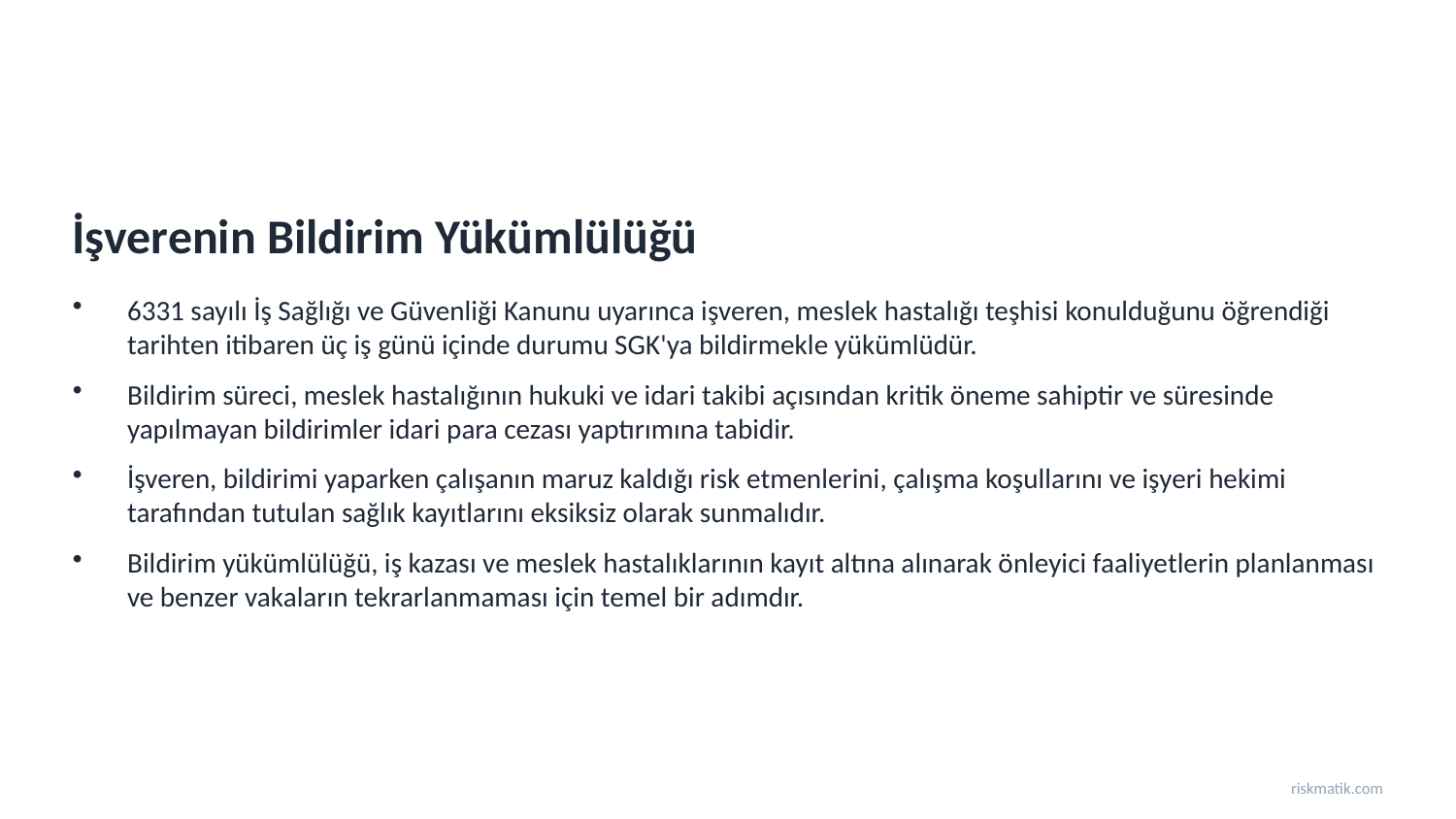

İşverenin Bildirim Yükümlülüğü
6331 sayılı İş Sağlığı ve Güvenliği Kanunu uyarınca işveren, meslek hastalığı teşhisi konulduğunu öğrendiği tarihten itibaren üç iş günü içinde durumu SGK'ya bildirmekle yükümlüdür.
Bildirim süreci, meslek hastalığının hukuki ve idari takibi açısından kritik öneme sahiptir ve süresinde yapılmayan bildirimler idari para cezası yaptırımına tabidir.
İşveren, bildirimi yaparken çalışanın maruz kaldığı risk etmenlerini, çalışma koşullarını ve işyeri hekimi tarafından tutulan sağlık kayıtlarını eksiksiz olarak sunmalıdır.
Bildirim yükümlülüğü, iş kazası ve meslek hastalıklarının kayıt altına alınarak önleyici faaliyetlerin planlanması ve benzer vakaların tekrarlanmaması için temel bir adımdır.
riskmatik.com